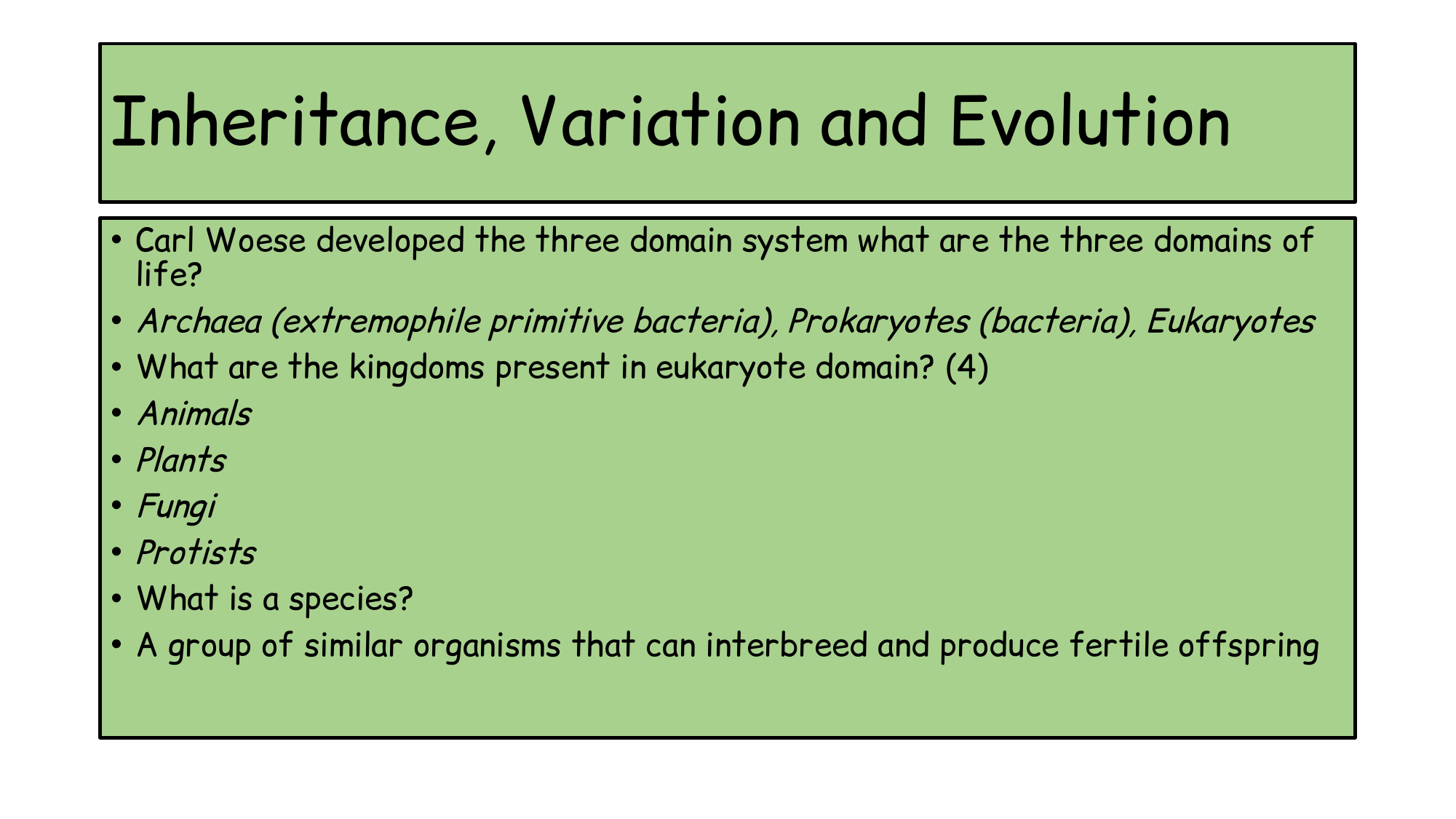

# Inheritance, Variation and Evolution
Carl Woese developed the three domain system what are the three domains of life?
Archaea (extremophile primitive bacteria), Prokaryotes (bacteria), Eukaryotes
What are the kingdoms present in eukaryote domain? (4)
Animals
Plants
Fungi
Protists
What is a species?
A group of similar organisms that can interbreed and produce fertile offspring